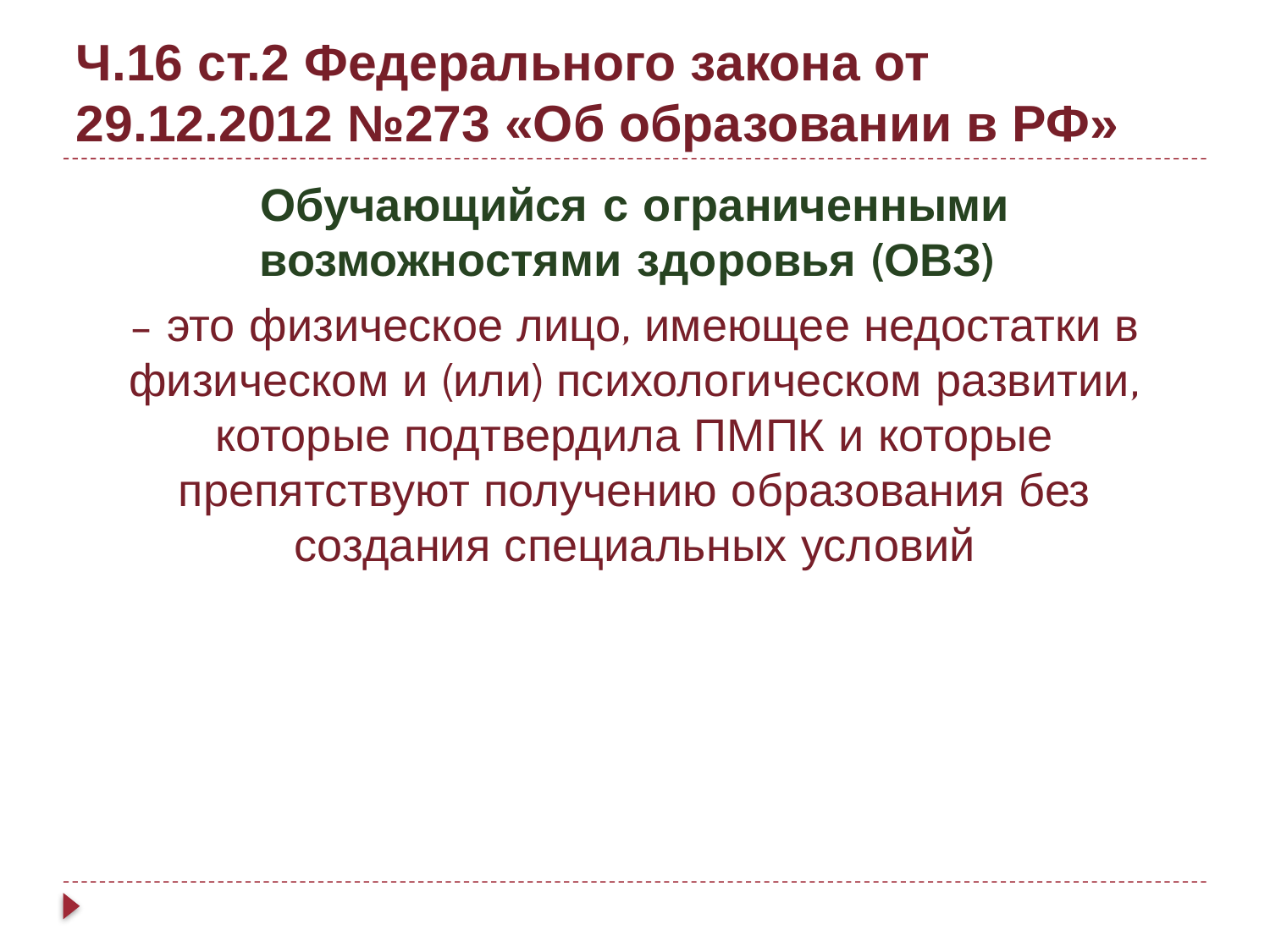

# Ч.16 ст.2 Федерального закона от 29.12.2012 №273 «Об образовании в РФ»
Обучающийся с ограниченными возможностями здоровья (ОВЗ)
– это физическое лицо, имеющее недостатки в физическом и (или) психологическом развитии, которые подтвердила ПМПК и которые препятствуют получению образования без создания специальных условий